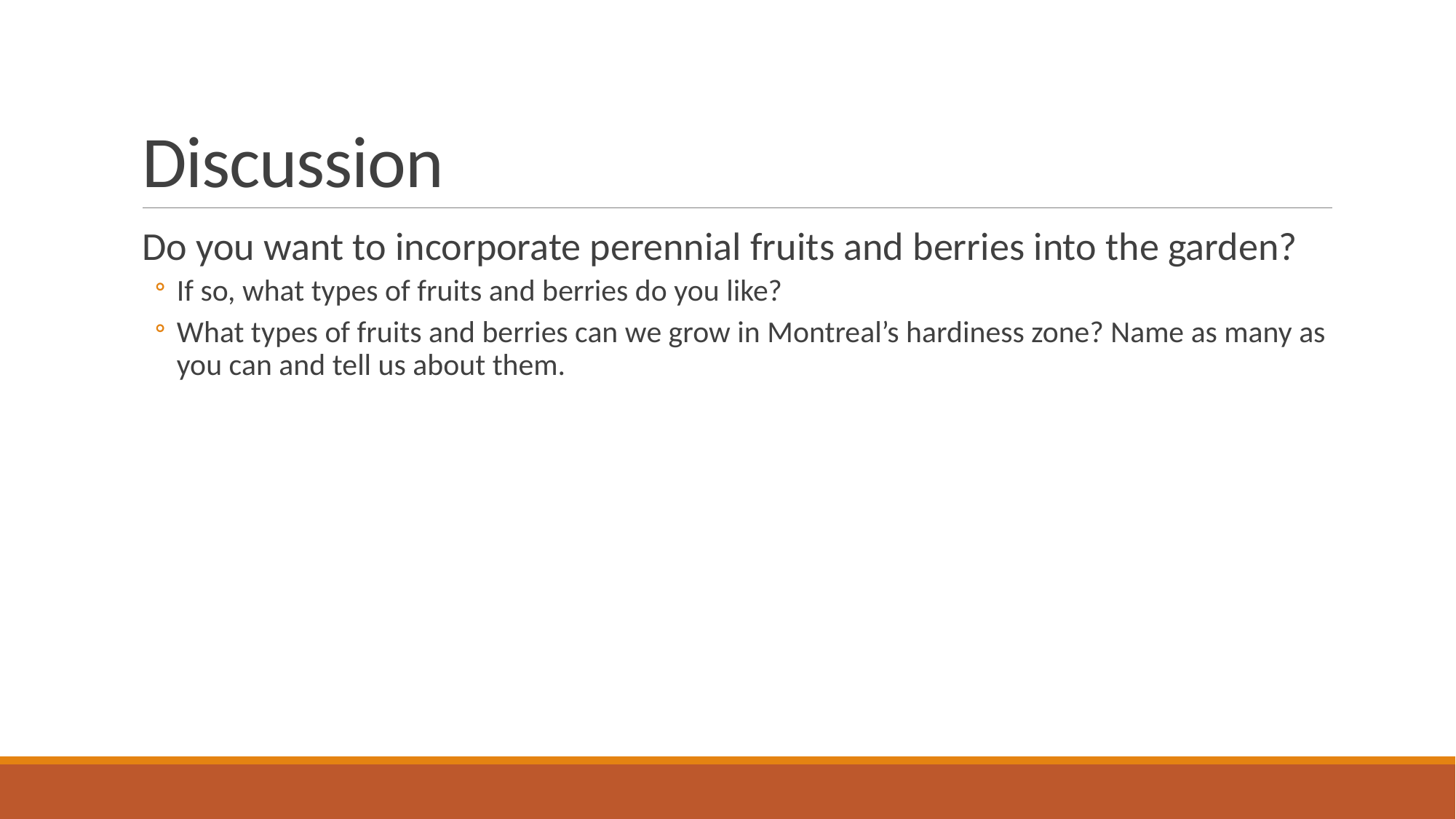

# Discussion
Do you want to incorporate perennial fruits and berries into the garden?
If so, what types of fruits and berries do you like?
What types of fruits and berries can we grow in Montreal’s hardiness zone? Name as many as you can and tell us about them.